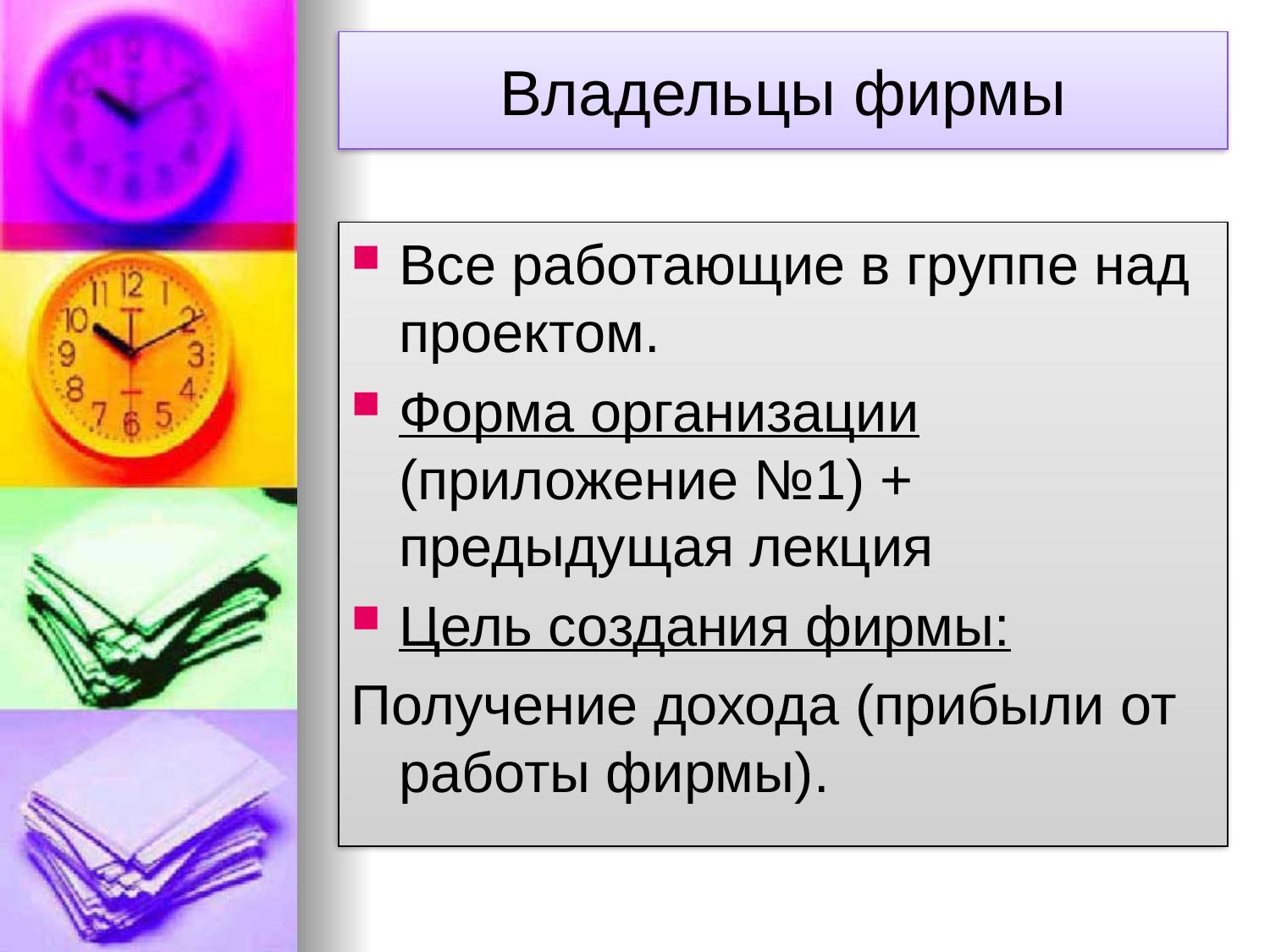

# Владельцы фирмы
Все работающие в группе над проектом.
Форма организации (приложение №1) + предыдущая лекция
Цель создания фирмы:
Получение дохода (прибыли от работы фирмы).